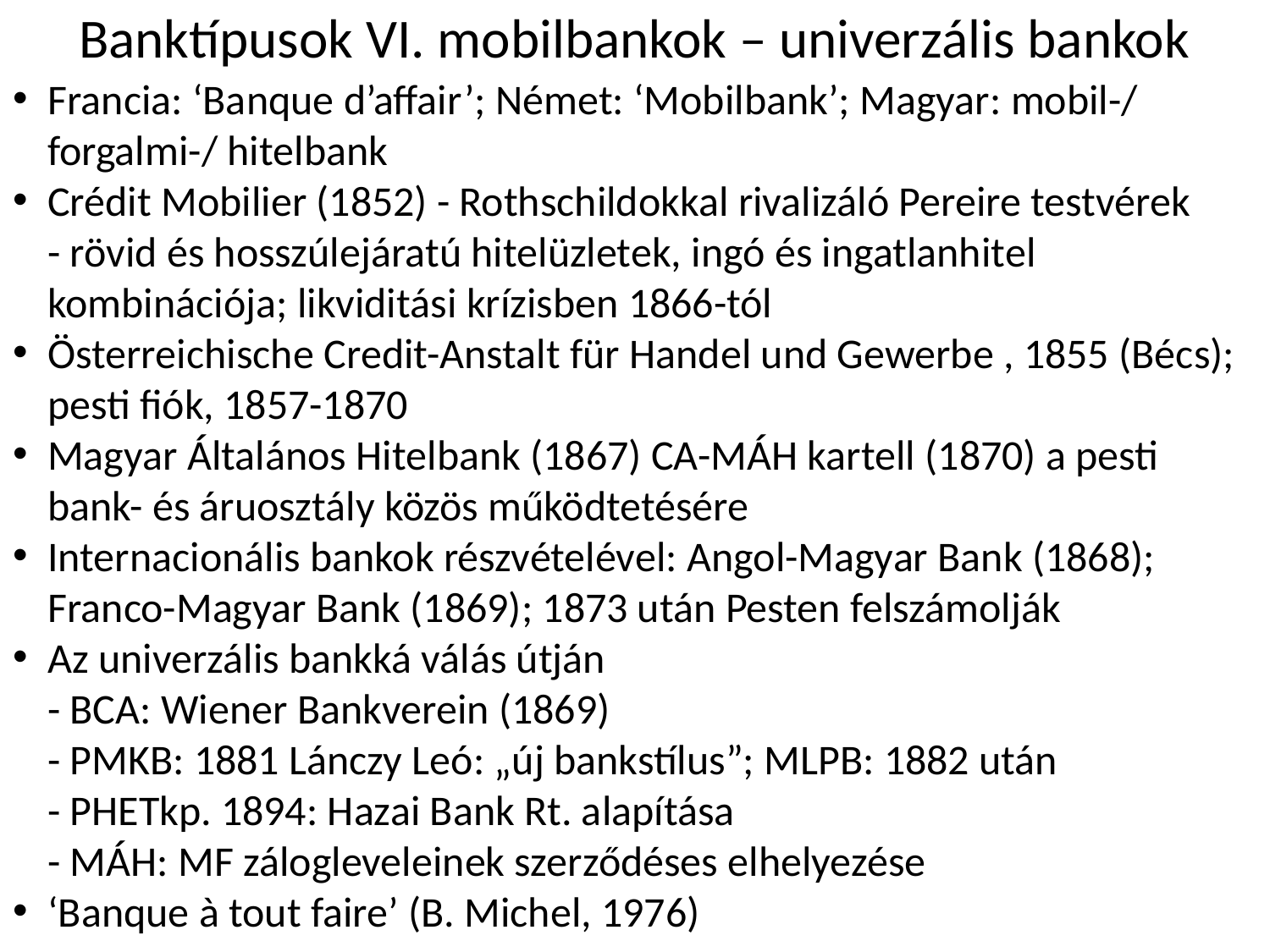

# Banktípusok VI. mobilbankok – univerzális bankok
Francia: ‘Banque d’affair’; Német: ‘Mobilbank’; Magyar: mobil-/ forgalmi-/ hitelbank
Crédit Mobilier (1852) - Rothschildokkal rivalizáló Pereire testvérek
	- rövid és hosszúlejáratú hitelüzletek, ingó és ingatlanhitel kombinációja; likviditási krízisben 1866-tól
Österreichische Credit-Anstalt für Handel und Gewerbe , 1855 (Bécs); pesti fiók, 1857-1870
Magyar Általános Hitelbank (1867) CA-MÁH kartell (1870) a pesti bank- és áruosztály közös működtetésére
Internacionális bankok részvételével: Angol-Magyar Bank (1868); Franco-Magyar Bank (1869); 1873 után Pesten felszámolják
Az univerzális bankká válás útján
	- BCA: Wiener Bankverein (1869)
	- PMKB: 1881 Lánczy Leó: „új bankstílus”; MLPB: 1882 után
	- PHETkp. 1894: Hazai Bank Rt. alapítása
	- MÁH: MF zálogleveleinek szerződéses elhelyezése
‘Banque à tout faire’ (B. Michel, 1976)